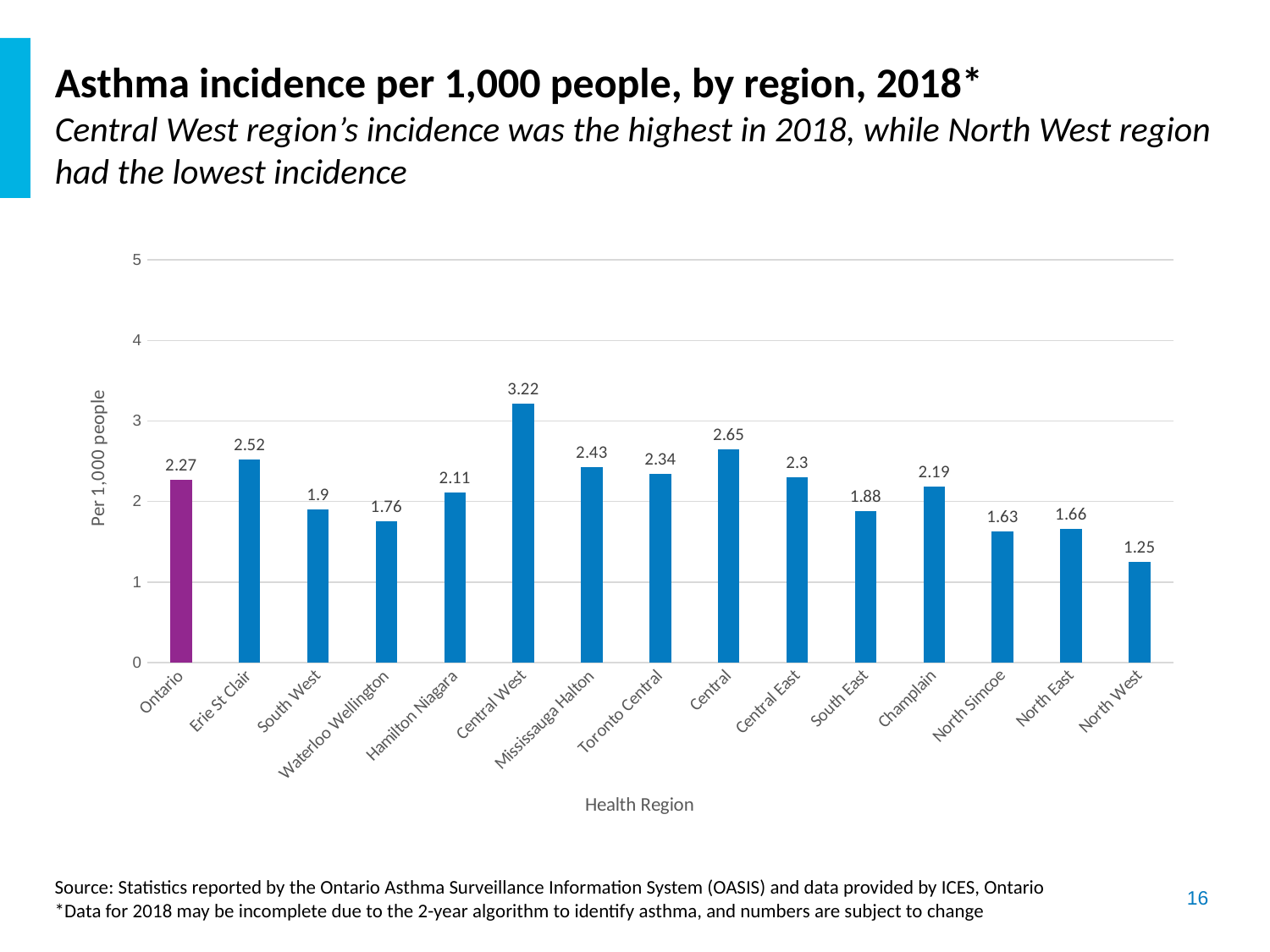

# Asthma incidence per 1,000 people, by region, 2018* Central West region’s incidence was the highest in 2018, while North West region had the lowest incidence

### Chart

| Category | Asthma Incidence Crude Rates (per 1,000 Ontario Population) |
|---|---|
| Ontario | 2.27 |
|  Erie St Clair | 2.52 |
|  South West | 1.9 |
|  Waterloo Wellington | 1.76 |
|  Hamilton Niagara | 2.11 |
|  Central West | 3.22 |
|  Mississauga Halton | 2.43 |
|  Toronto Central | 2.34 |
|  Central | 2.65 |
|  Central East | 2.3 |
|  South East | 1.88 |
|  Champlain | 2.19 |
|  North Simcoe | 1.63 |
|  North East | 1.66 |
|  North West | 1.25 |
Source: Statistics reported by the Ontario Asthma Surveillance Information System (OASIS) and data provided by ICES, Ontario
*Data for 2018 may be incomplete due to the 2-year algorithm to identify asthma, and numbers are subject to change